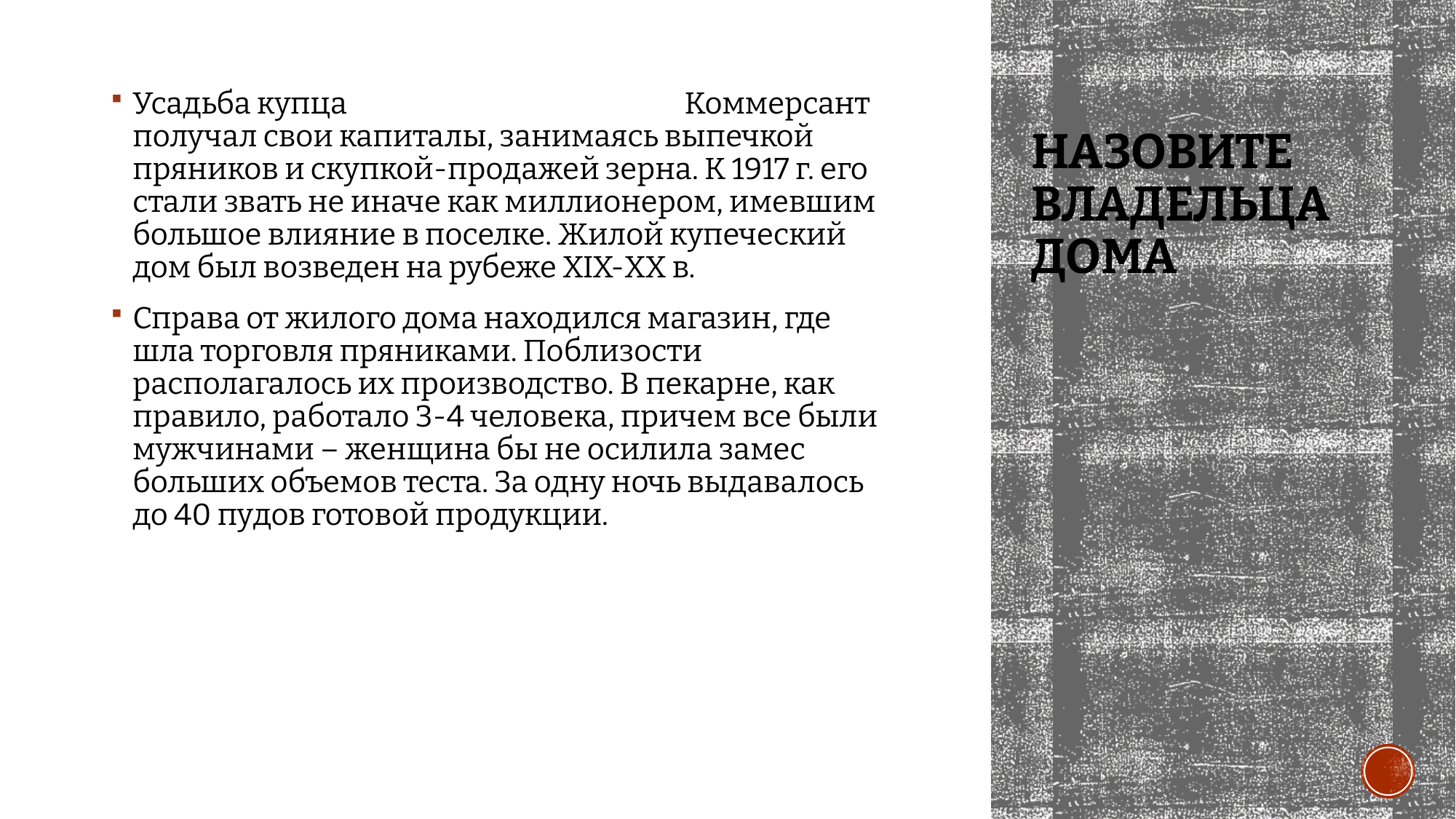

Усадьба купца				 Коммерсант  получал свои капиталы, занимаясь выпечкой пряников и скупкой-продажей зерна. К 1917 г. его стали звать не иначе как миллионером, имевшим большое влияние в поселке. Жилой купеческий дом был возведен на рубеже XIX-ХХ в.
Справа от жилого дома находился магазин, где шла торговля пряниками. Поблизости располагалось их производство. В пекарне, как правило, работало 3-4 человека, причем все были мужчинами – женщина бы не осилила замес больших объемов теста. За одну ночь выдавалось до 40 пудов готовой продукции.
# Назовите владельца дома